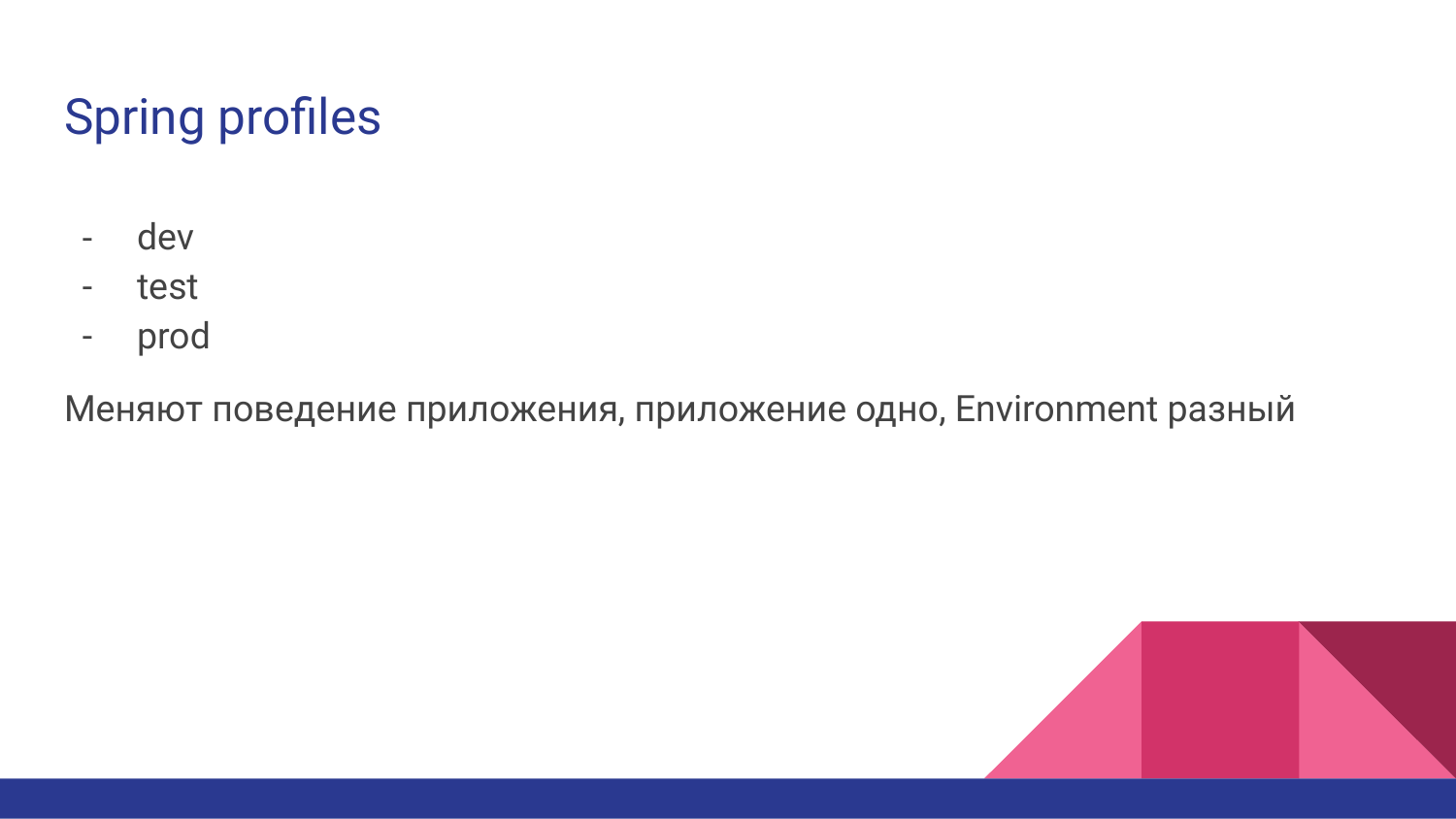

# Spring profiles
dev
test
prod
Меняют поведение приложения, приложение одно, Environment разный